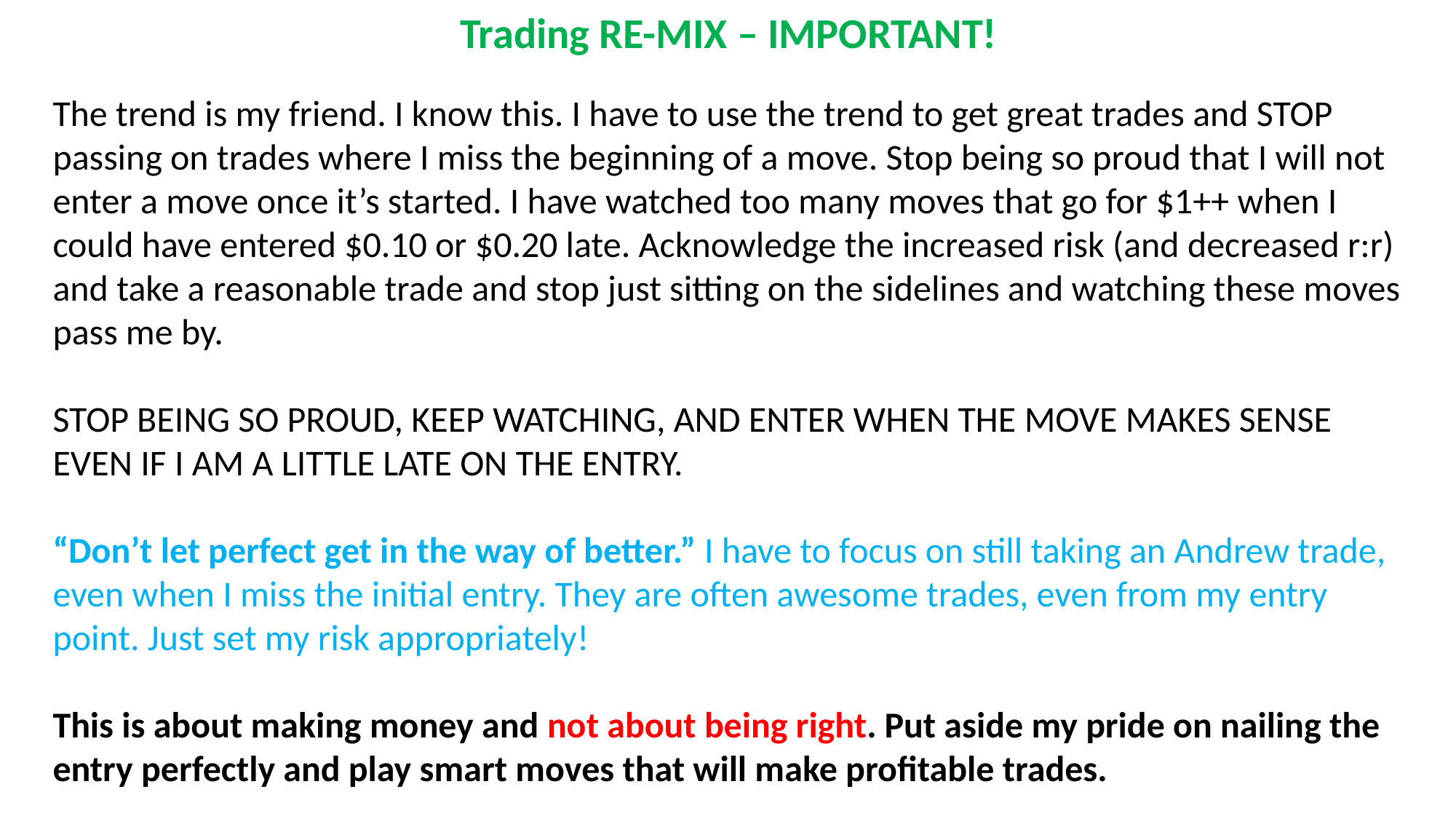

Trading RE-MIX – IMPORTANT!

The trend is my friend. I know this. I have to use the trend to get great trades and STOP passing on trades where I miss the beginning of a move. Stop being so proud that I will not enter a move once it’s started. I have watched too many moves that go for $1++ when I could have entered $0.10 or $0.20 late. Acknowledge the increased risk (and decreased r:r) and take a reasonable trade and stop just sitting on the sidelines and watching these moves pass me by.

STOP BEING SO PROUD, KEEP WATCHING, AND ENTER WHEN THE MOVE MAKES SENSE EVEN IF I AM A LITTLE LATE ON THE ENTRY.

“Don’t let perfect get in the way of better.” I have to focus on still taking an Andrew trade, even when I miss the initial entry. They are often awesome trades, even from my entry point. Just set my risk appropriately!

This is about making money and not about being right. Put aside my pride on nailing the entry perfectly and play smart moves that will make profitable trades.